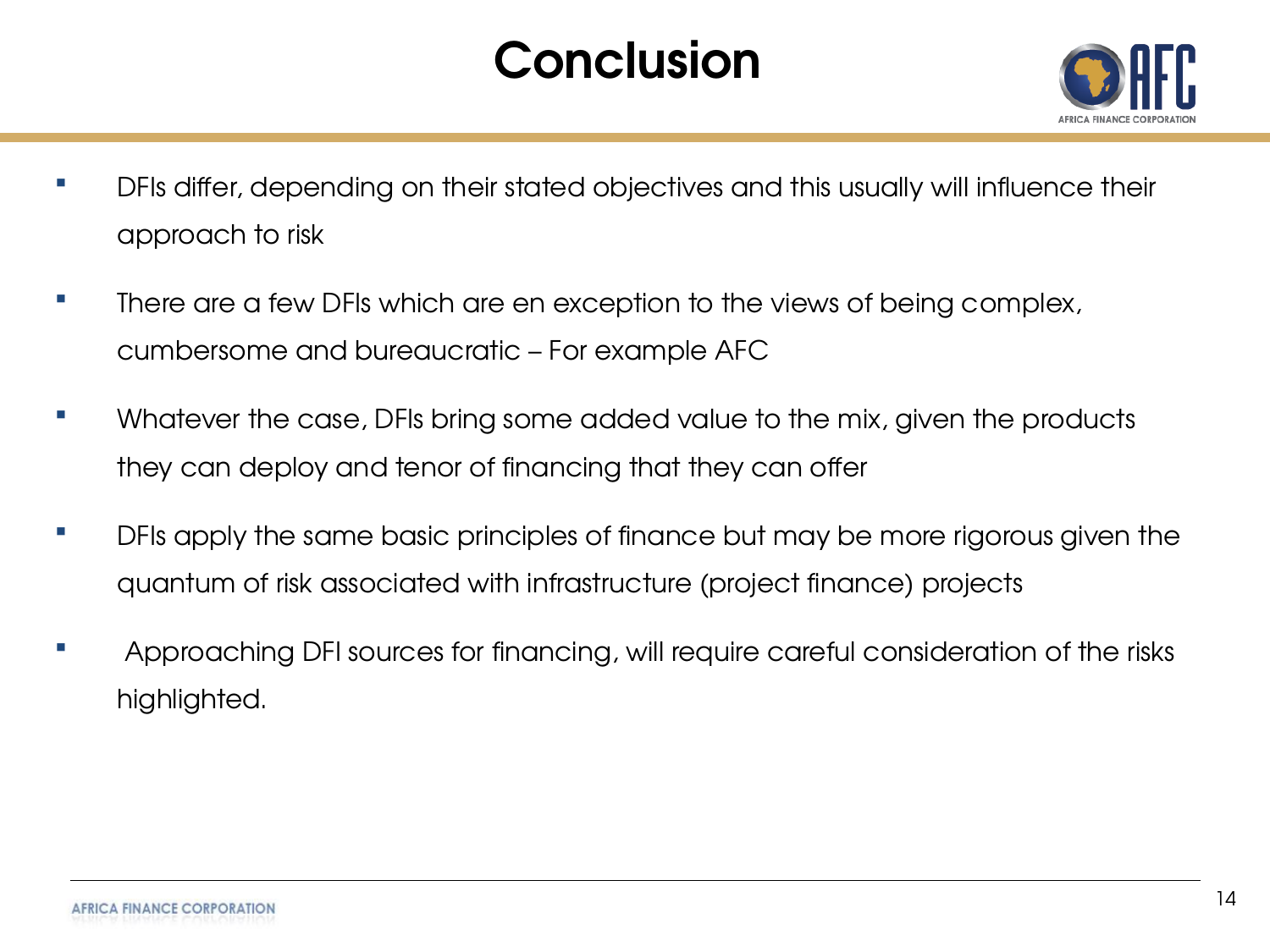

# Conclusion
DFIs differ, depending on their stated objectives and this usually will influence their approach to risk
There are a few DFIs which are en exception to the views of being complex, cumbersome and bureaucratic – For example AFC
Whatever the case, DFIs bring some added value to the mix, given the products they can deploy and tenor of financing that they can offer
DFIs apply the same basic principles of finance but may be more rigorous given the quantum of risk associated with infrastructure (project finance) projects
 Approaching DFI sources for financing, will require careful consideration of the risks highlighted.